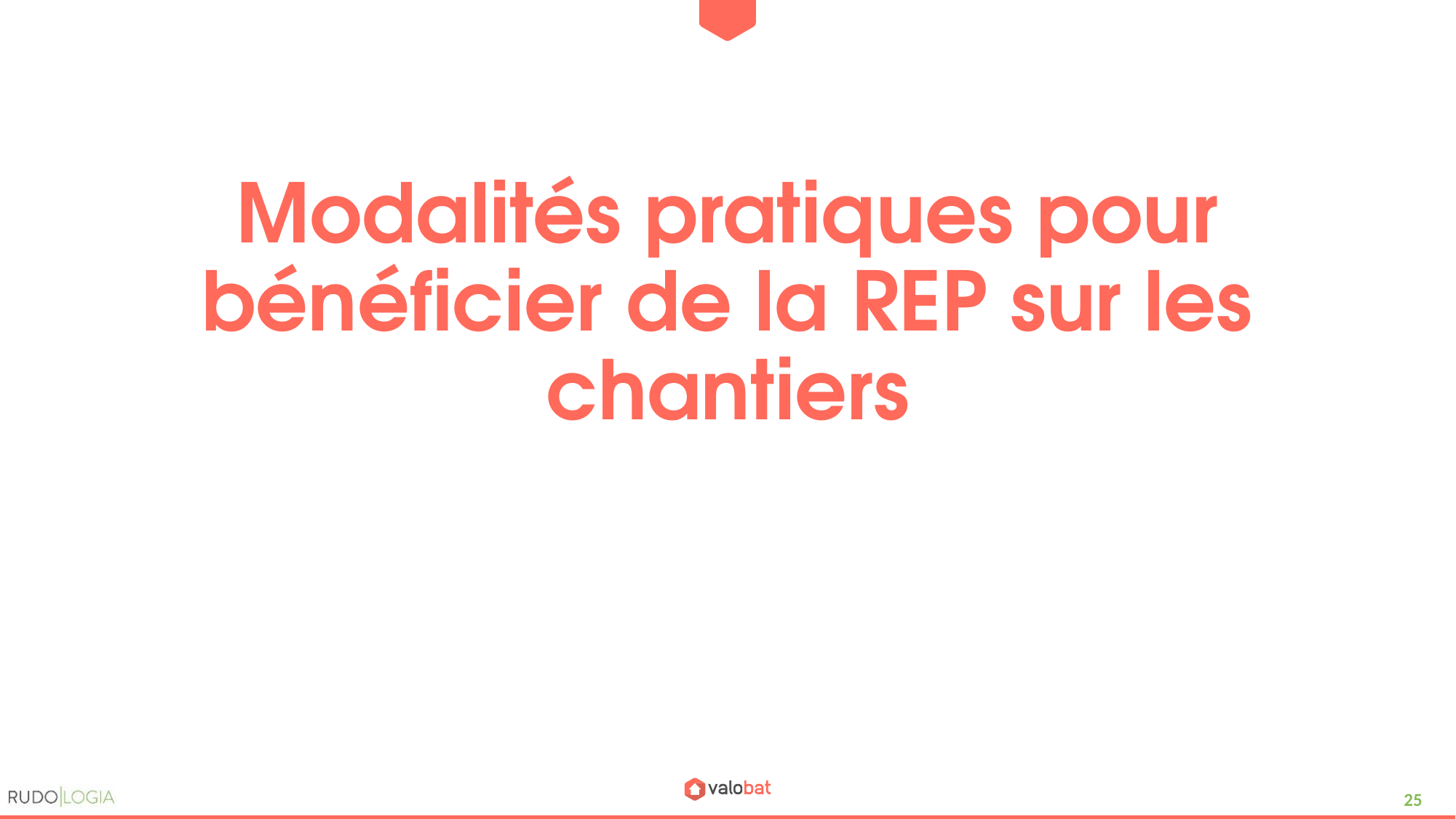

# Modalités pratiques pour bénéficier de la REP sur les chantiers
25